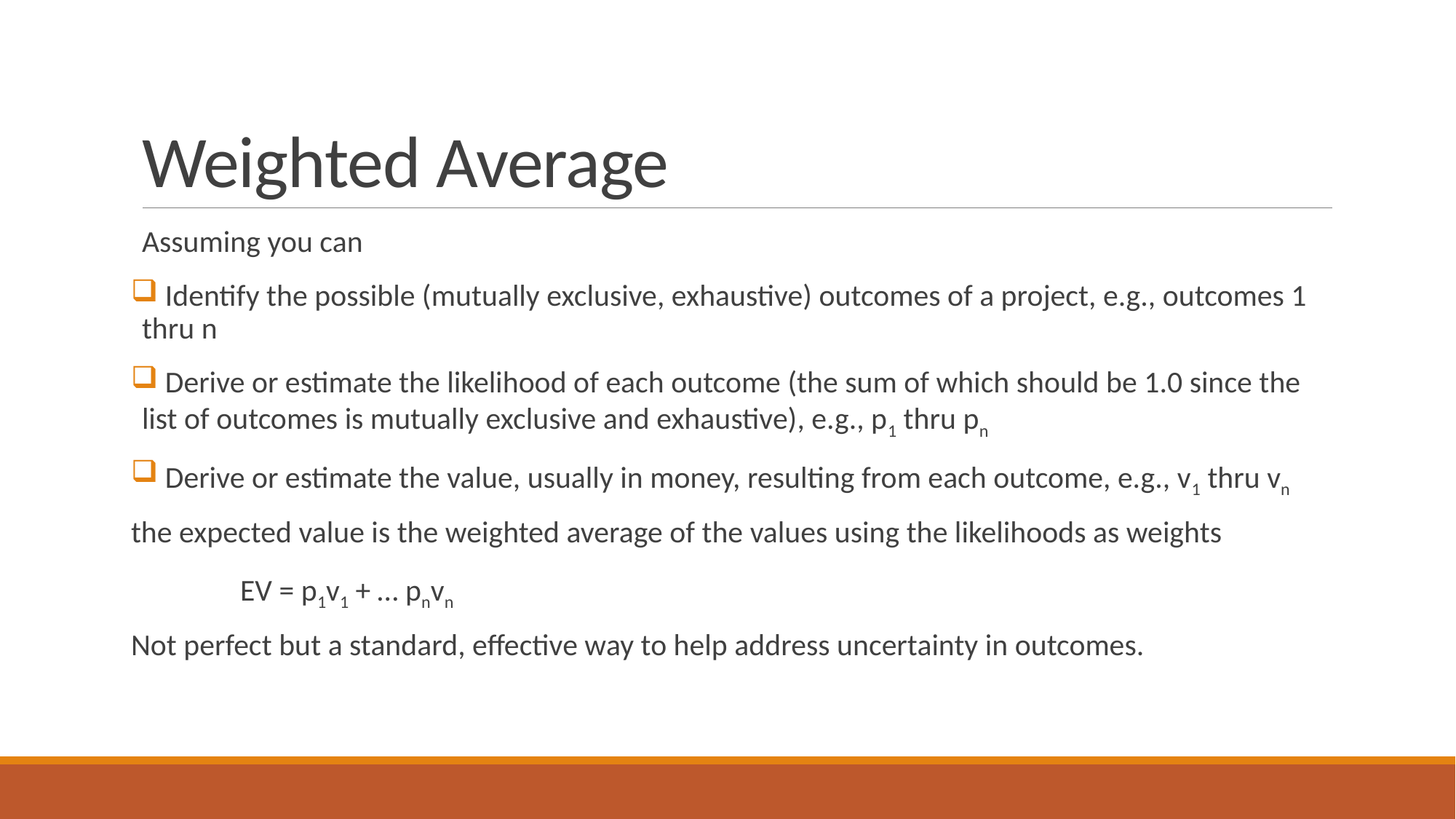

# Weighted Average
Assuming you can
 Identify the possible (mutually exclusive, exhaustive) outcomes of a project, e.g., outcomes 1 thru n
 Derive or estimate the likelihood of each outcome (the sum of which should be 1.0 since the list of outcomes is mutually exclusive and exhaustive), e.g., p1 thru pn
 Derive or estimate the value, usually in money, resulting from each outcome, e.g., v1 thru vn
the expected value is the weighted average of the values using the likelihoods as weights
	EV = p1v1 + … pnvn
Not perfect but a standard, effective way to help address uncertainty in outcomes.